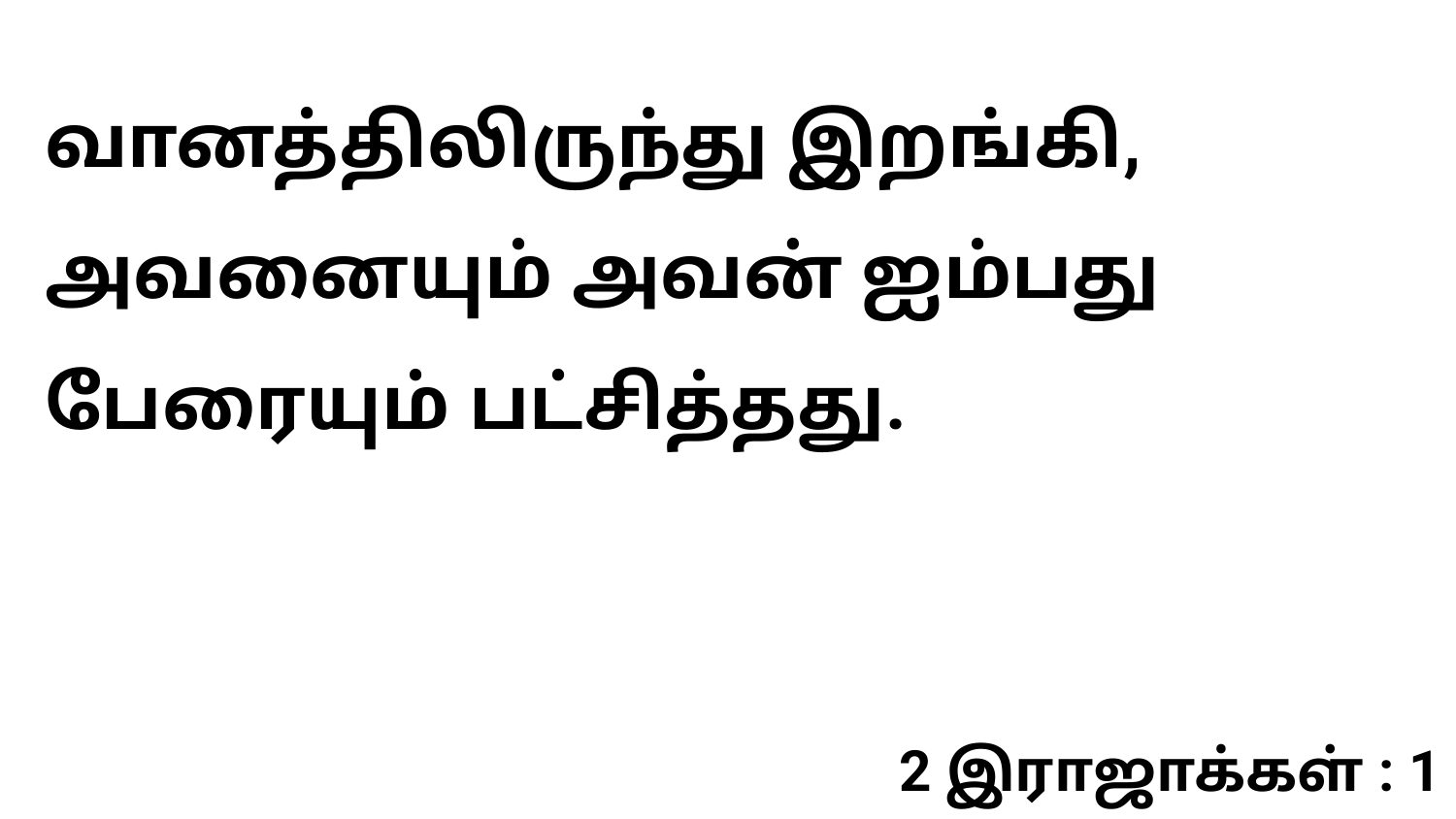

வானத்திலிருந்து இறங்கி, அவனையும் அவன் ஐம்பது பேரையும் பட்சித்தது.
2 இராஜாக்கள் : 1